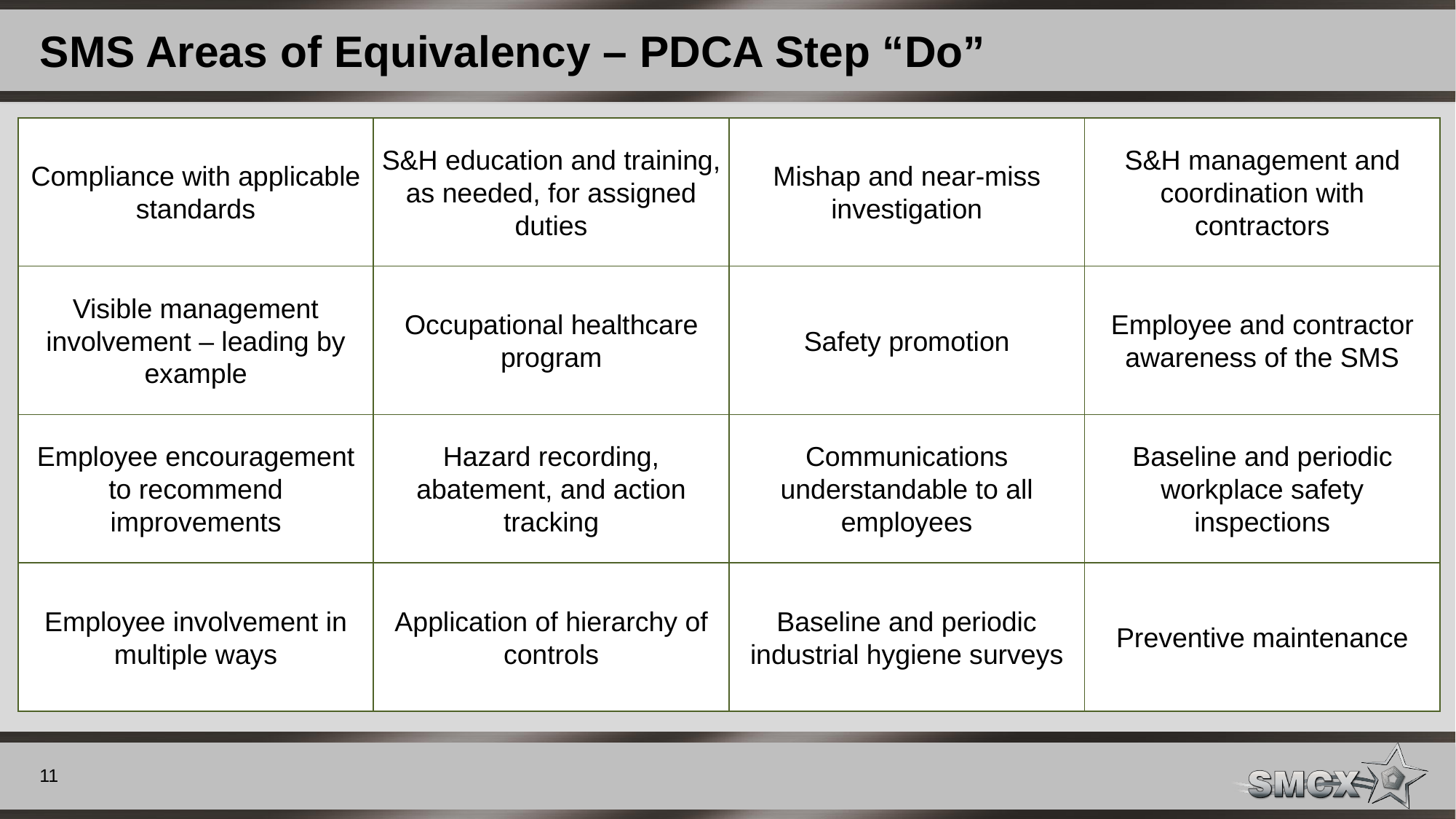

# SMS Areas of Equivalency – PDCA Step “Do”
| Compliance with applicable standards | S&H education and training, as needed, for assigned duties | Mishap and near-miss investigation | S&H management and coordination with contractors |
| --- | --- | --- | --- |
| Visible management involvement – leading by example | Occupational healthcare program | Safety promotion | Employee and contractor awareness of the SMS |
| Employee encouragement to recommend improvements | Hazard recording, abatement, and action tracking | Communications understandable to all employees | Baseline and periodic workplace safety inspections |
| Employee involvement in multiple ways | Application of hierarchy of controls | Baseline and periodic industrial hygiene surveys | Preventive maintenance |
11